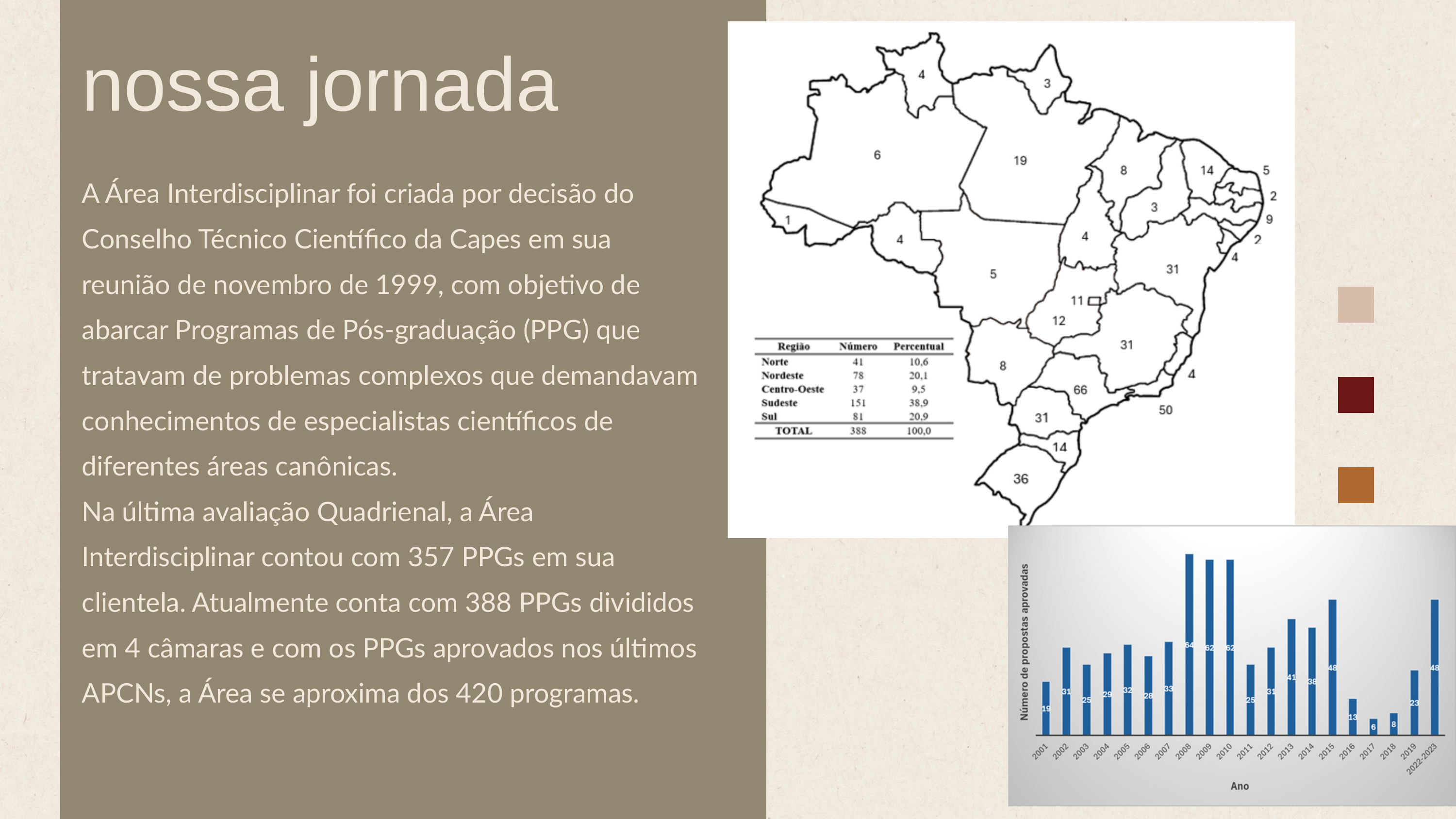

nossa jornada
A Área Interdisciplinar foi criada por decisão do Conselho Técnico Científico da Capes em sua reunião de novembro de 1999, com objetivo de abarcar Programas de Pós-graduação (PPG) que tratavam de problemas complexos que demandavam conhecimentos de especialistas científicos de diferentes áreas canônicas.
Na última avaliação Quadrienal, a Área Interdisciplinar contou com 357 PPGs em sua clientela. Atualmente conta com 388 PPGs divididos em 4 câmaras e com os PPGs aprovados nos últimos APCNs, a Área se aproxima dos 420 programas.